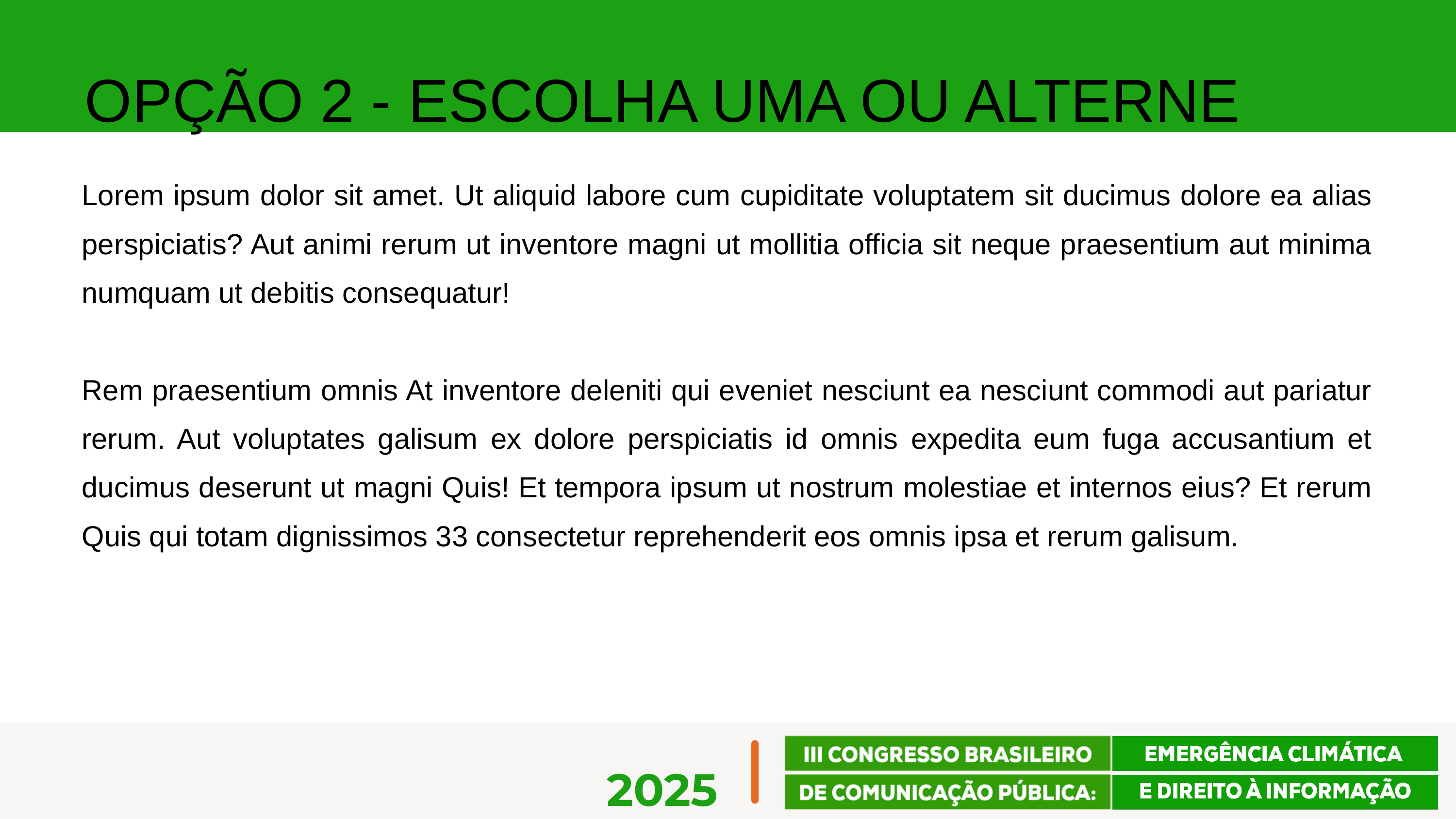

OPÇÃO 2 - ESCOLHA UMA OU ALTERNE
Lorem ipsum dolor sit amet. Ut aliquid labore cum cupiditate voluptatem sit ducimus dolore ea alias perspiciatis? Aut animi rerum ut inventore magni ut mollitia officia sit neque praesentium aut minima numquam ut debitis consequatur!

Rem praesentium omnis At inventore deleniti qui eveniet nesciunt ea nesciunt commodi aut pariatur rerum. Aut voluptates galisum ex dolore perspiciatis id omnis expedita eum fuga accusantium et ducimus deserunt ut magni Quis! Et tempora ipsum ut nostrum molestiae et internos eius? Et rerum Quis qui totam dignissimos 33 consectetur reprehenderit eos omnis ipsa et rerum galisum.

2025